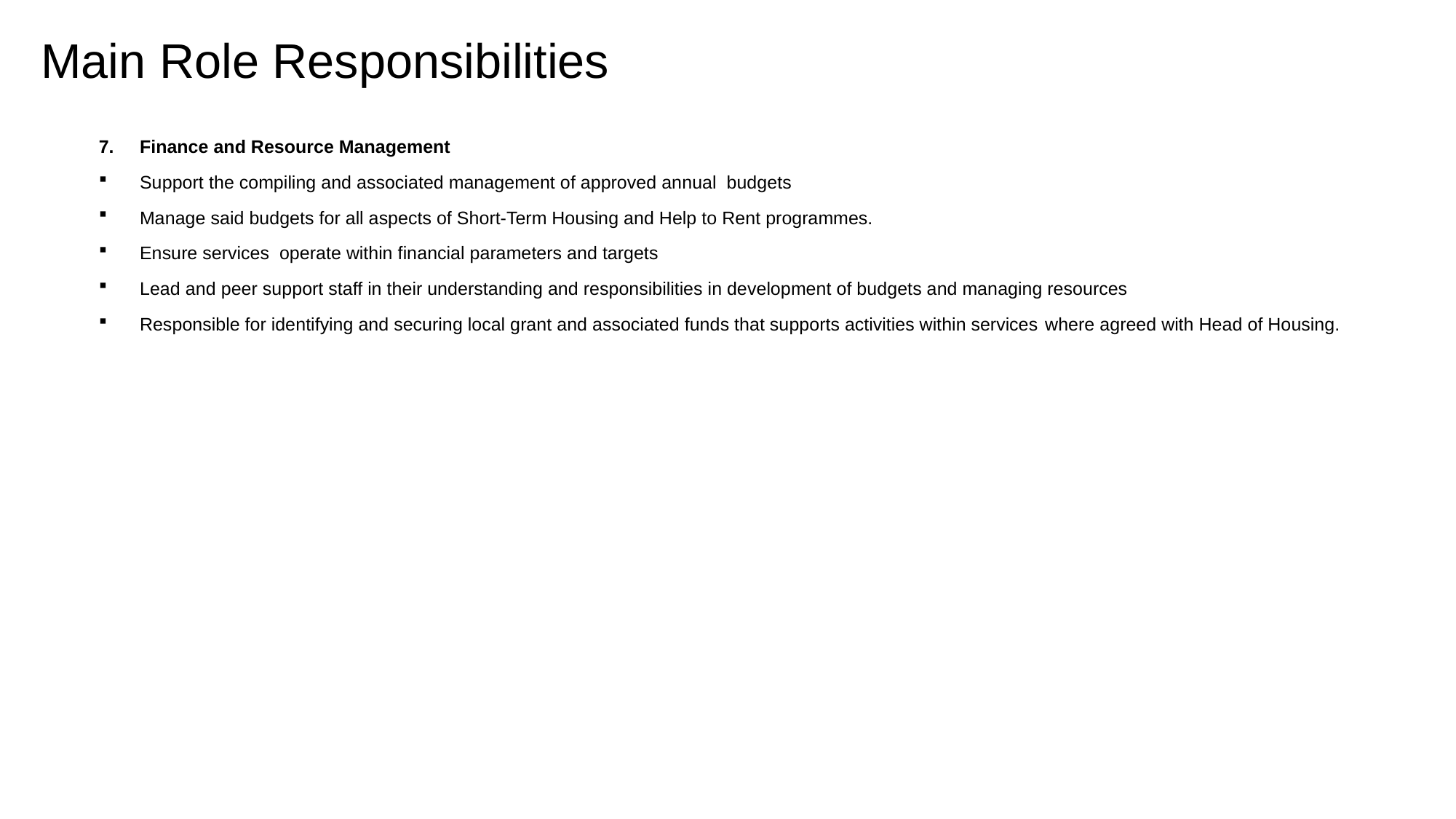

Main Role Responsibilities
Finance and Resource Management
Support the compiling and associated management of approved annual  budgets
Manage said budgets for all aspects of Short-Term Housing and Help to Rent programmes.
Ensure services  operate within financial parameters and targets
Lead and peer support staff in their understanding and responsibilities in development of budgets and managing resources
Responsible for identifying and securing local grant and associated funds that supports activities within services where agreed with Head of Housing.